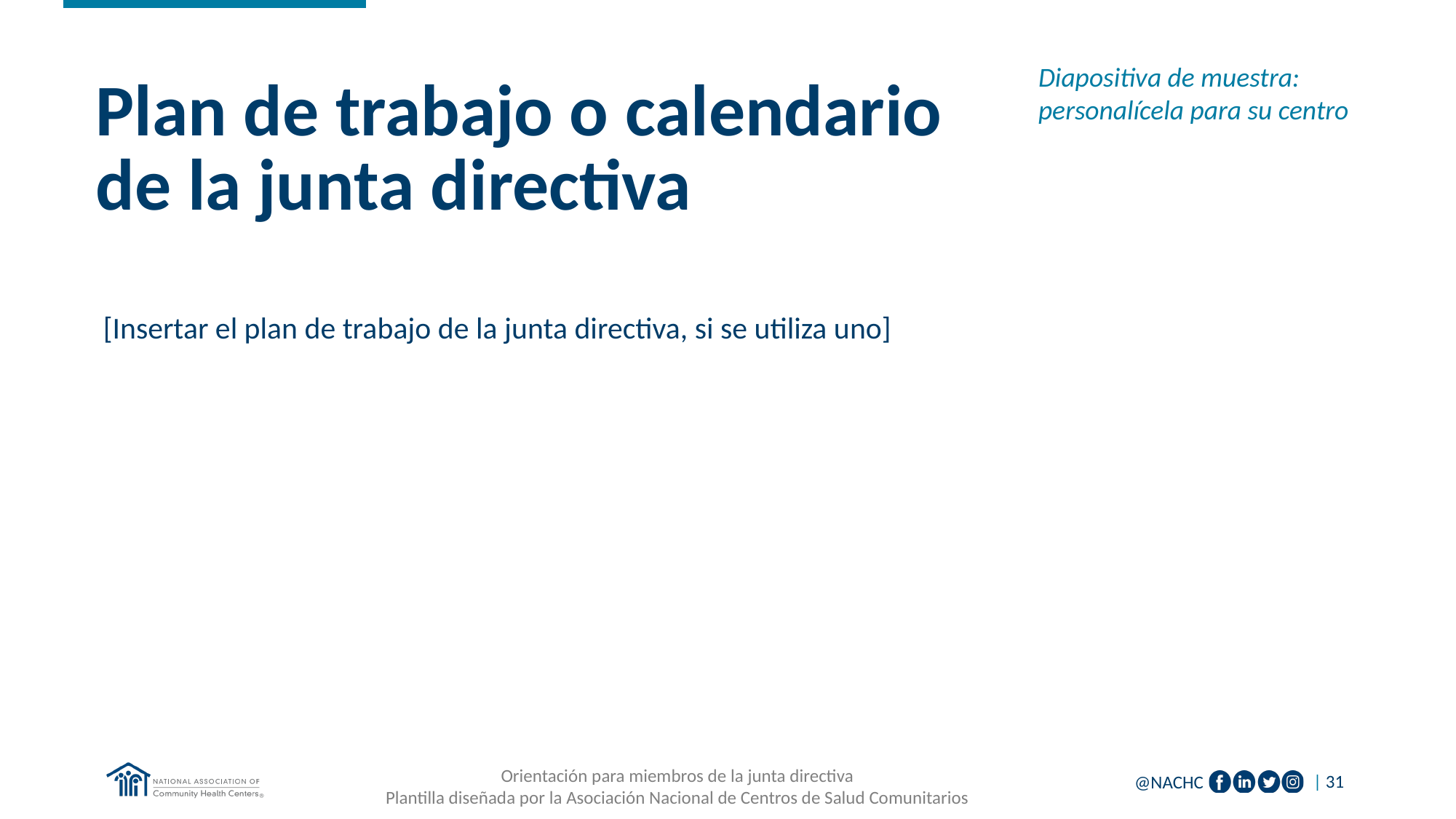

Diapositiva de muestra: personalícela para su centro
# Plan de trabajo o calendario de la junta directiva
[Insertar el plan de trabajo de la junta directiva, si se utiliza uno]
Orientación para miembros de la junta directiva
Plantilla diseñada por la Asociación Nacional de Centros de Salud Comunitarios
| 31